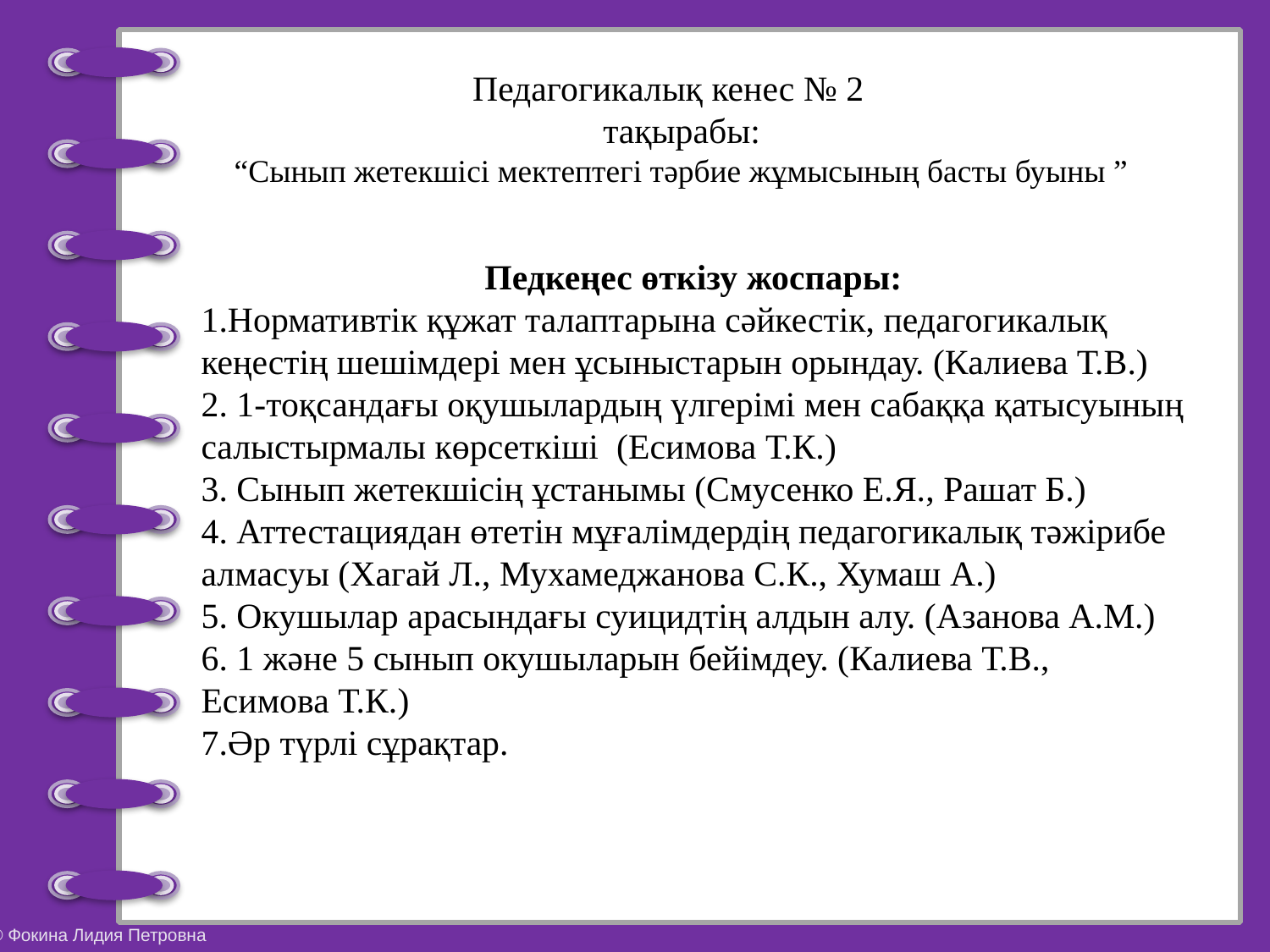

# Педагогикалық кенес № 2 тақырабы: “Сынып жетекшісі мектептегі тәрбие жұмысының басты буыны ”
Педкеңес өткізу жоспары:
1.Нормативтік құжат талаптарына сәйкестік, педагогикалық кеңестің шешімдері мен ұсыныстарын орындау. (Калиева Т.В.)
2. 1-тоқсандағы оқушылардың үлгерімі мен сабаққа қатысуының салыстырмалы көрсеткіші  (Есимова Т.К.)
3. Сынып жетекшісің ұстанымы (Смусенко Е.Я., Рашат Б.)
4. Аттестациядан өтетін мұғалімдердің педагогикалық тәжірибе алмасуы (Хагай Л., Мухамеджанова С.К., Хумаш А.)
5. Окушылар арасындағы суицидтің алдын алу. (Азанова А.М.)
6. 1 және 5 сынып окушыларын бейімдеу. (Калиева Т.В., Есимова Т.К.)
7.Әр түрлі сұрақтар.